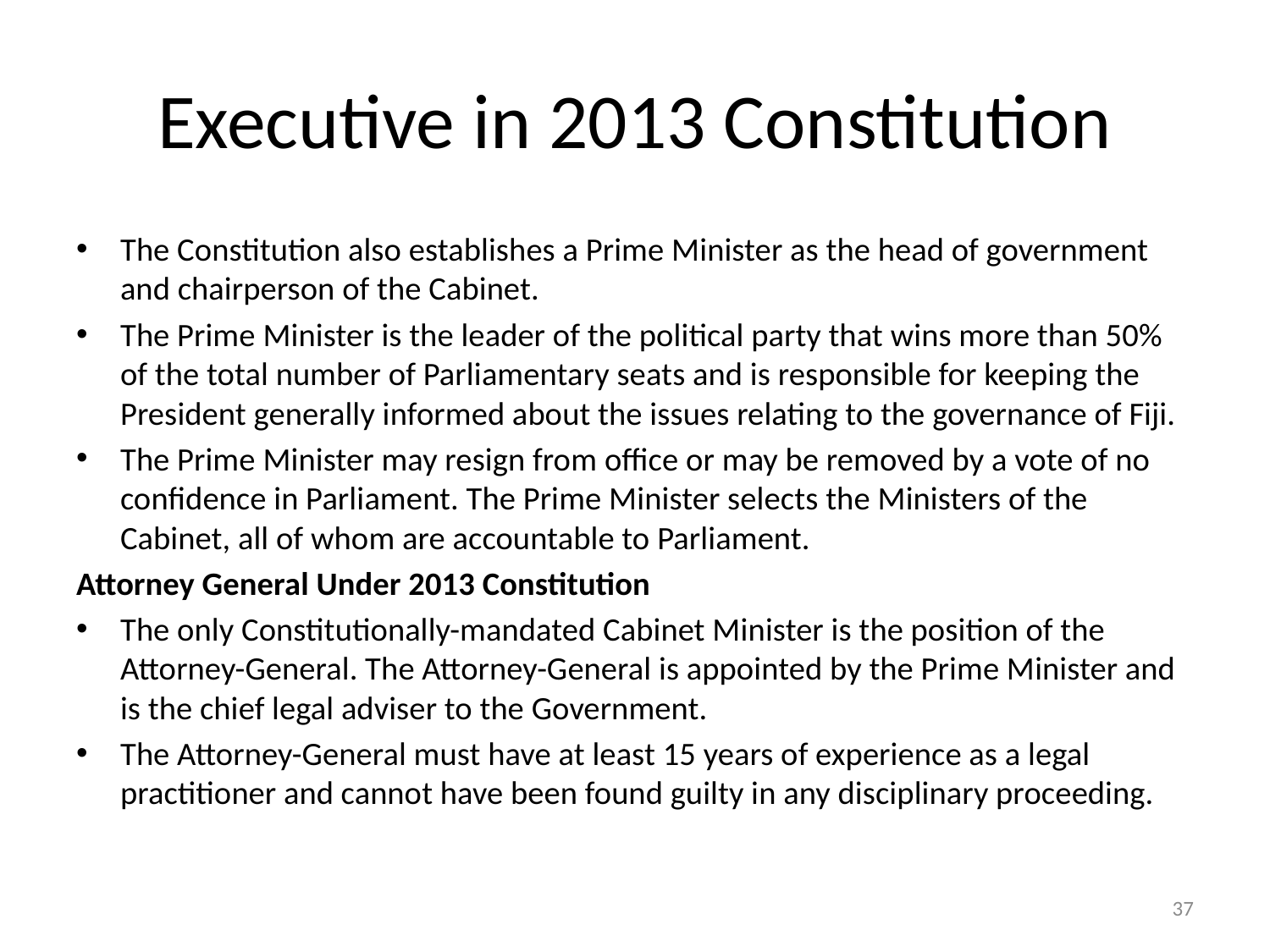

# Executive in 2013 Constitution
The Constitution also establishes a Prime Minister as the head of government and chairperson of the Cabinet.
The Prime Minister is the leader of the political party that wins more than 50% of the total number of Parliamentary seats and is responsible for keeping the President generally informed about the issues relating to the governance of Fiji.
The Prime Minister may resign from office or may be removed by a vote of no confidence in Parliament. The Prime Minister selects the Ministers of the Cabinet, all of whom are accountable to Parliament.
Attorney General Under 2013 Constitution
The only Constitutionally-mandated Cabinet Minister is the position of the Attorney-General. The Attorney-General is appointed by the Prime Minister and is the chief legal adviser to the Government.
The Attorney-General must have at least 15 years of experience as a legal practitioner and cannot have been found guilty in any disciplinary proceeding.

37